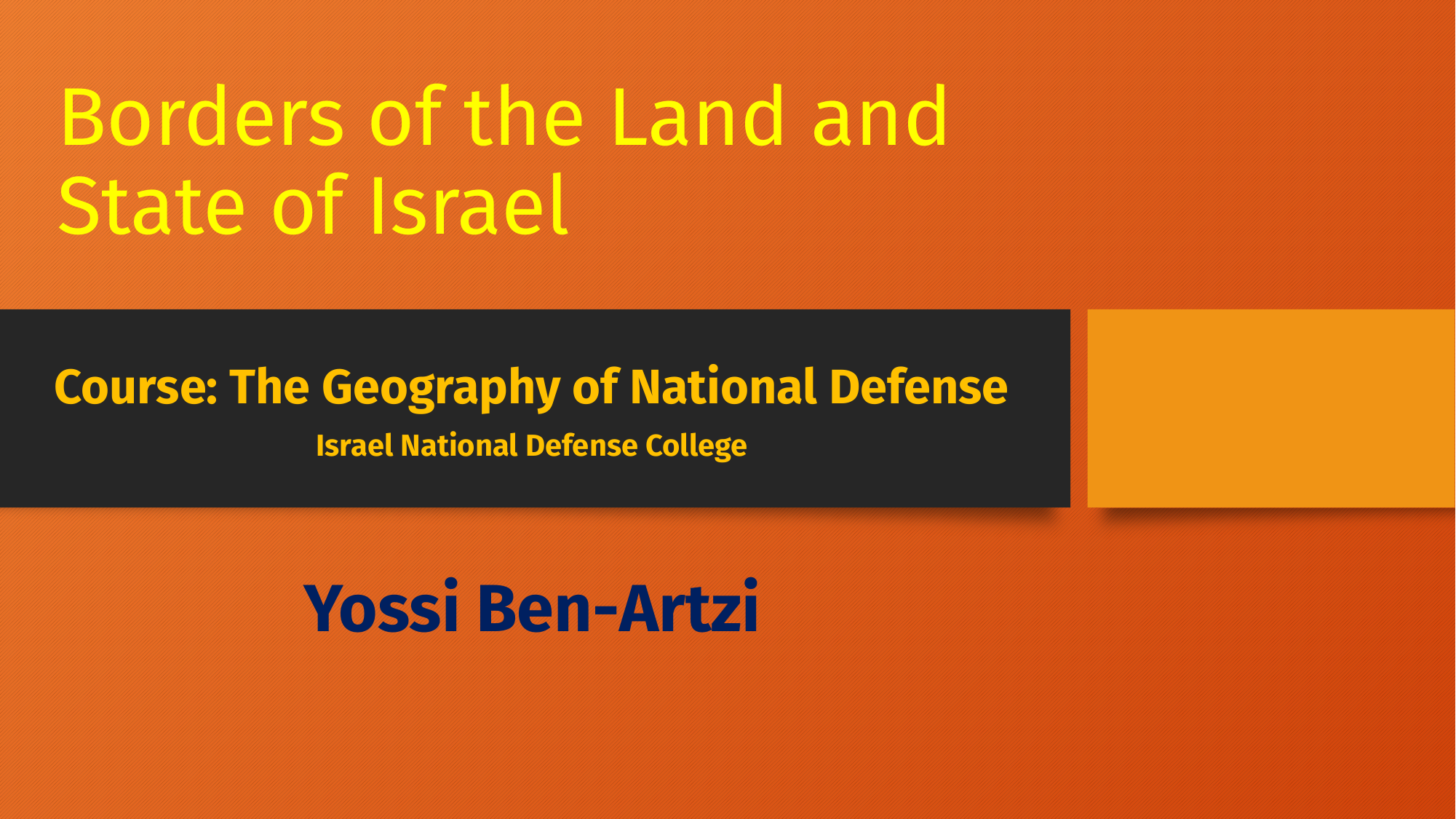

# Borders of the Land and State of Israel
Course: The Geography of National Defense
Israel National Defense College

Yossi Ben-Artzi